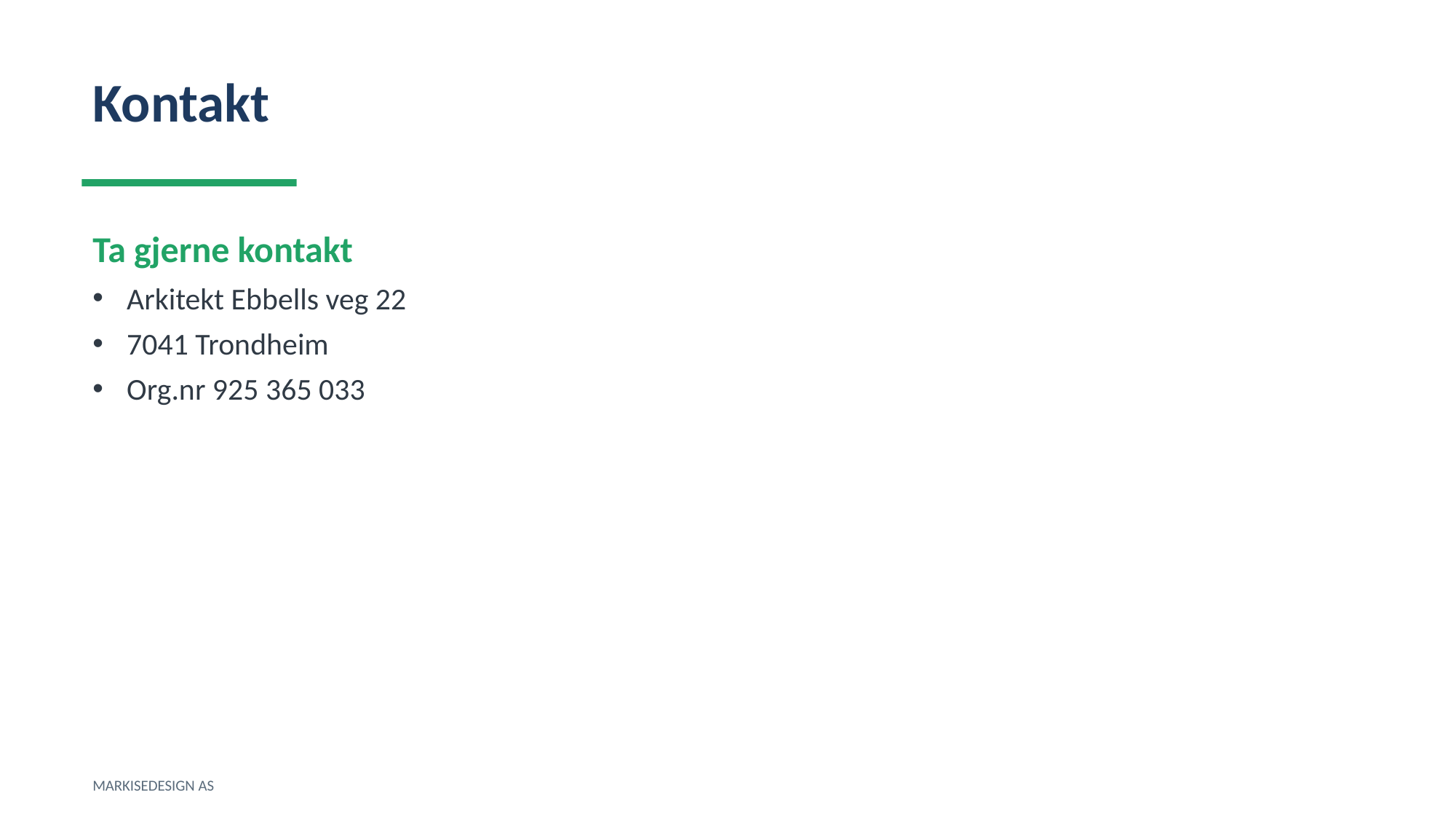

Kontakt

Ta gjerne kontakt
Arkitekt Ebbells veg 22
7041 Trondheim
Org.nr 925 365 033
MARKISEDESIGN AS